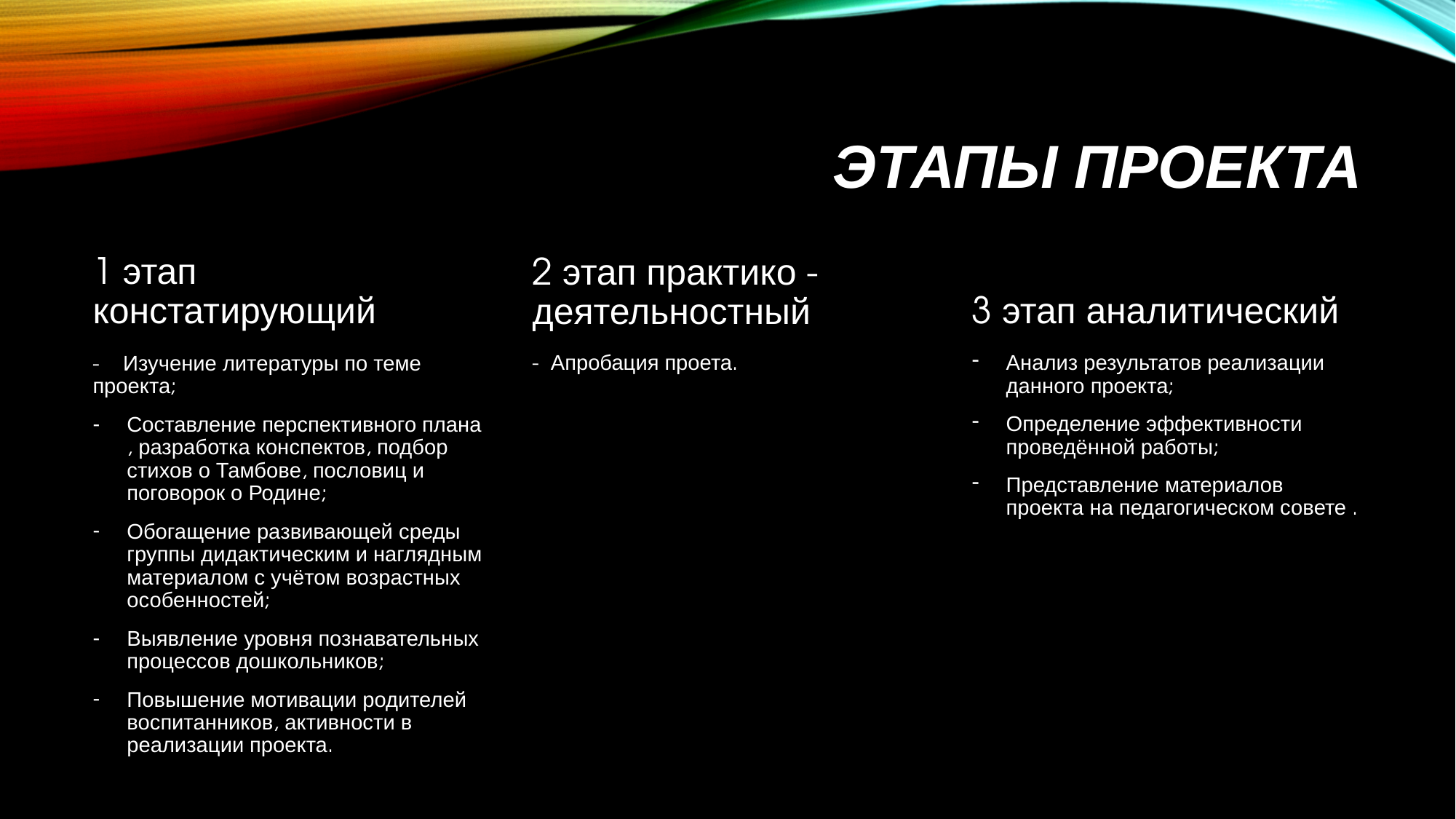

# Этапы проекта
3 этап аналитический
2 этап практико - деятельностный
1 этап констатирующий
-  Апробация проета.
-    Изучение литературы по теме проекта;
Составление перспективного плана , разработка конспектов, подбор стихов о Тамбове, пословиц и поговорок о Родине;
Обогащение развивающей среды группы дидактическим и наглядным материалом с учётом возрастных особенностей;
Выявление уровня познавательных процессов дошкольников;
Повышение мотивации родителей воспитанников, активности в реализации проекта.

Анализ результатов реализации данного проекта;
Определение эффективности проведённой работы;
Представление материалов проекта на педагогическом совете .